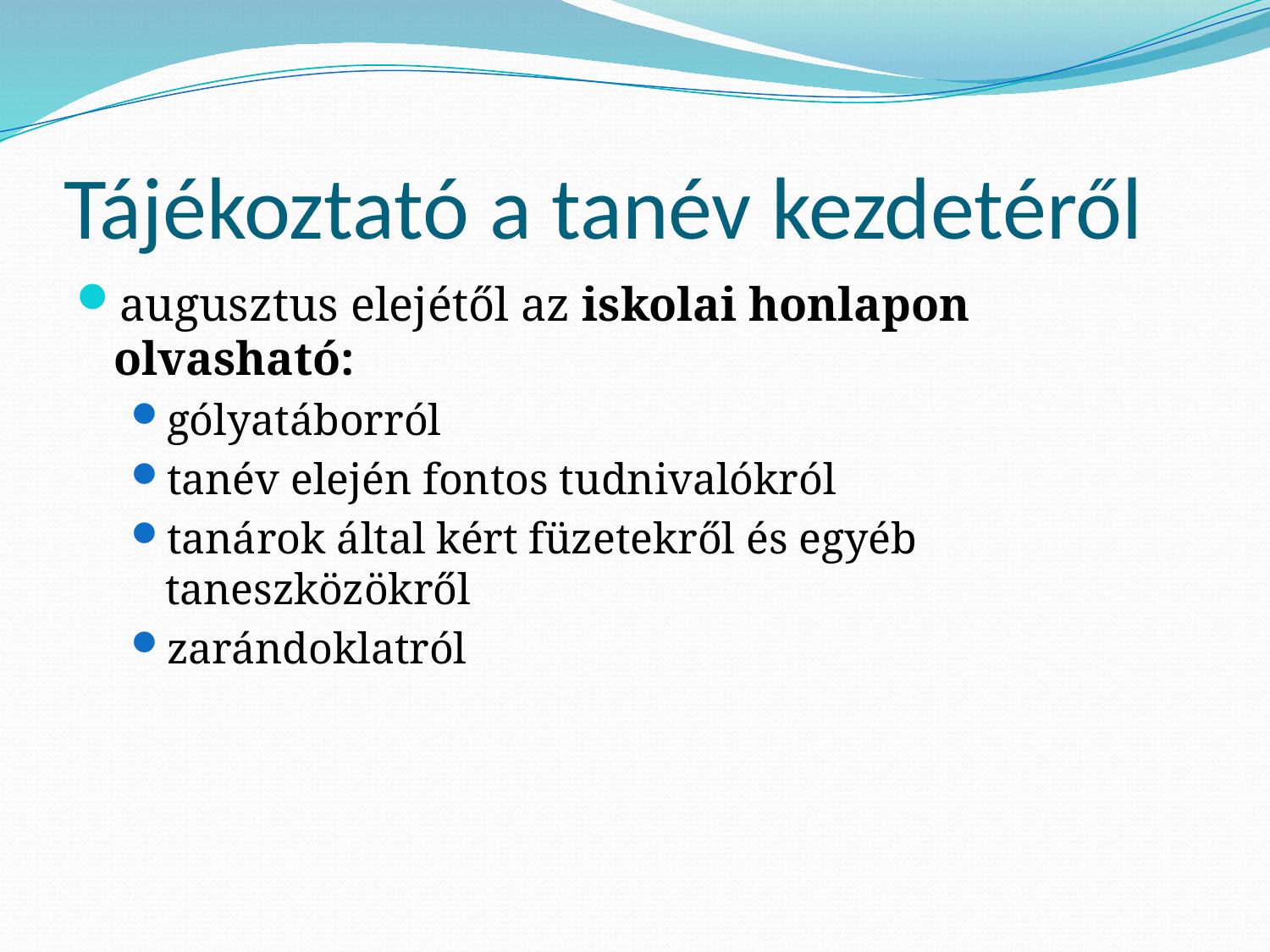

# Tájékoztató a tanév kezdetéről
augusztus elejétől az iskolai honlapon olvasható:
gólyatáborról
tanév elején fontos tudnivalókról
tanárok által kért füzetekről és egyéb taneszközökről
zarándoklatról